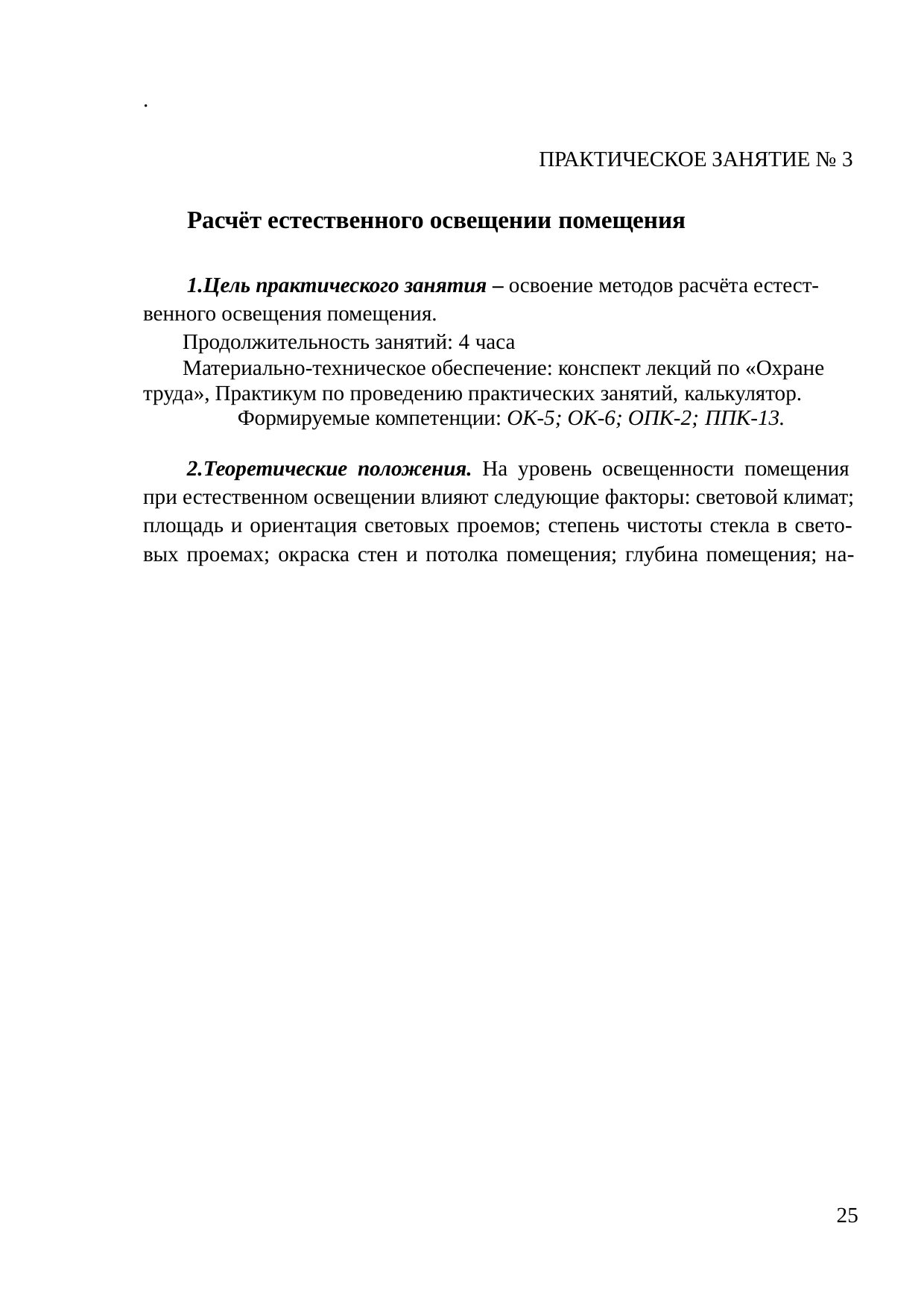

.

ПРАКТИЧЕСКОЕ ЗАНЯТИЕ № 3

Расчёт естественного освещении помещения

Цель практического занятия – освоение методов расчёта естест-  венного освещения помещения.
Продолжительность занятий: 4 часа
Материально-техническое обеспечение: конспект лекций по «Охране  труда», Практикум по проведению практических занятий, калькулятор.
Формируемые компетенции: ОК-5; ОК-6; ОПК-2; ППК-13.

Теоретические положения. На уровень освещенности помещения  при естественном освещении влияют следующие факторы: световой климат;  площадь и ориентация световых проемов; степень чистоты стекла в свето-  вых проемах; окраска стен и потолка помещения; глубина помещения; на-
25